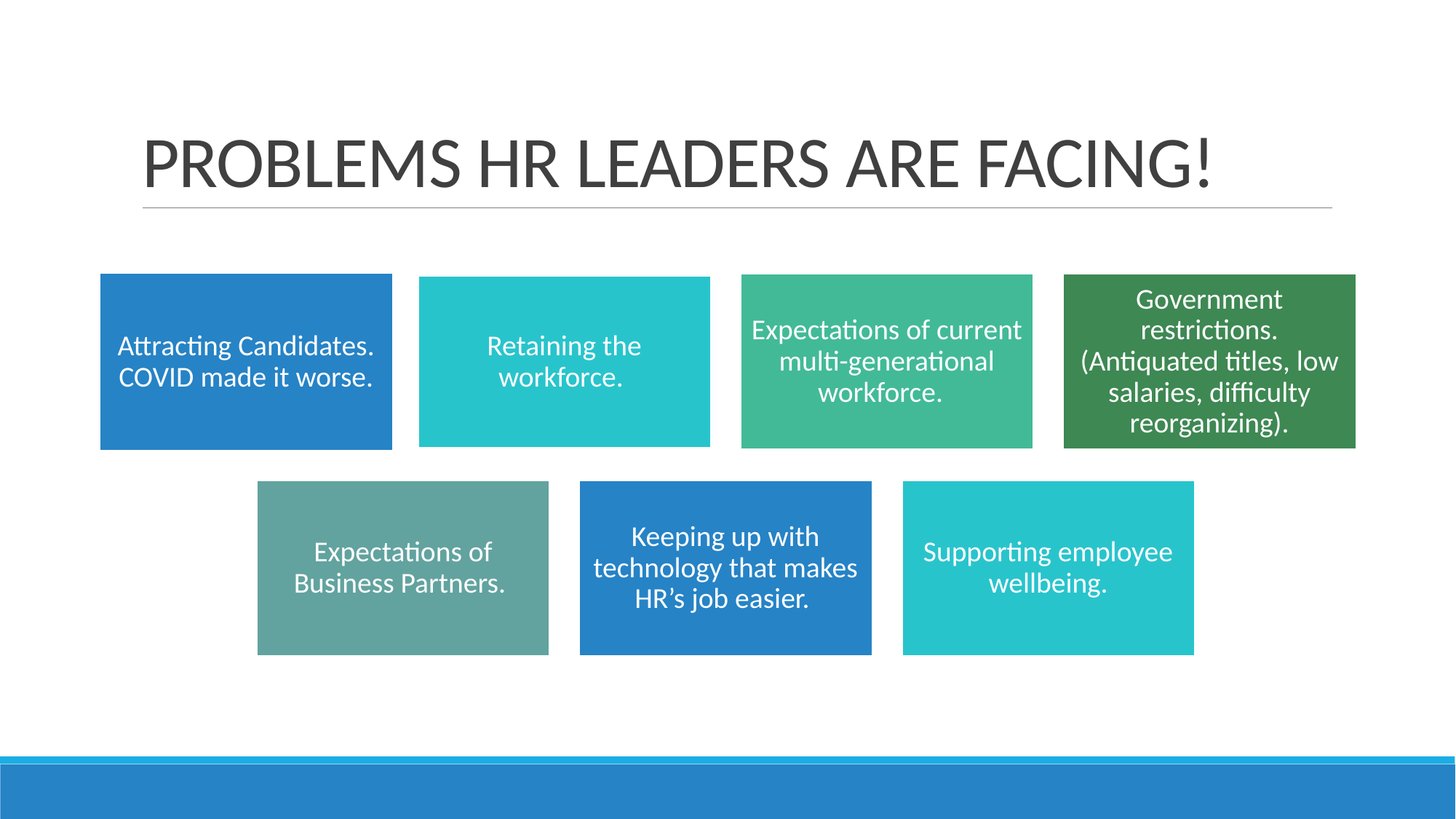

# PROBLEMS HR LEADERS ARE FACING!
Attracting Candidates. COVID made it worse.
Retaining the workforce.
Expectations of current multi-generational workforce.
Government restrictions. (Antiquated titles, low salaries, difficulty reorganizing).
Expectations of Business Partners.
Keeping up with technology that makes HR’s job easier.
Supporting employee wellbeing.